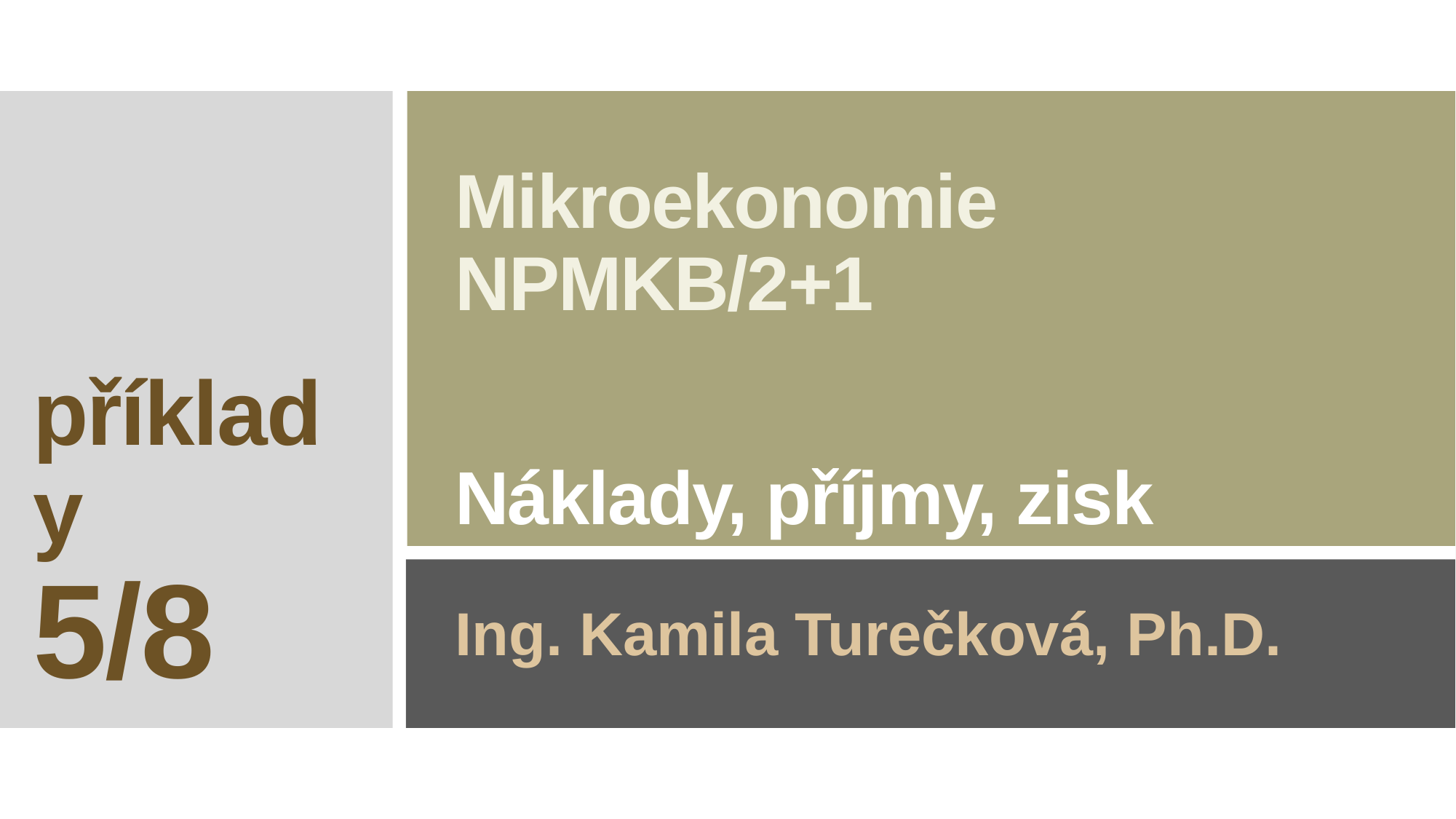

příklady
5/8
# Mikroekonomie NPMKB/2+1 Náklady, příjmy, zisk

Ing. Kamila Turečková, Ph.D.
1